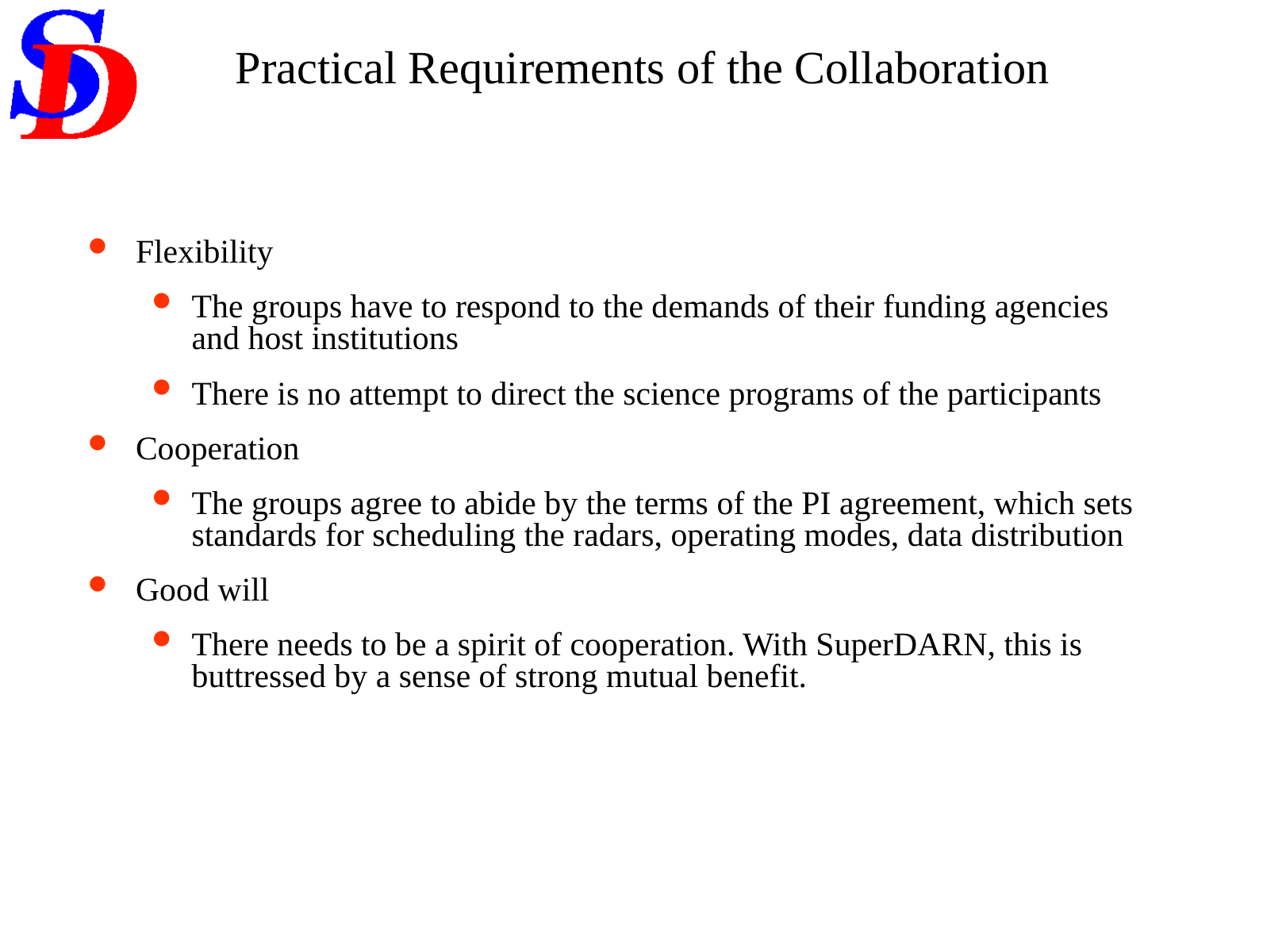

# Practical Requirements of the Collaboration

Flexibility
The groups have to respond to the demands of their funding agencies and host institutions
There is no attempt to direct the science programs of the participants
Cooperation
The groups agree to abide by the terms of the PI agreement, which sets standards for scheduling the radars, operating modes, data distribution
Good will
There needs to be a spirit of cooperation. With SuperDARN, this is buttressed by a sense of strong mutual benefit.